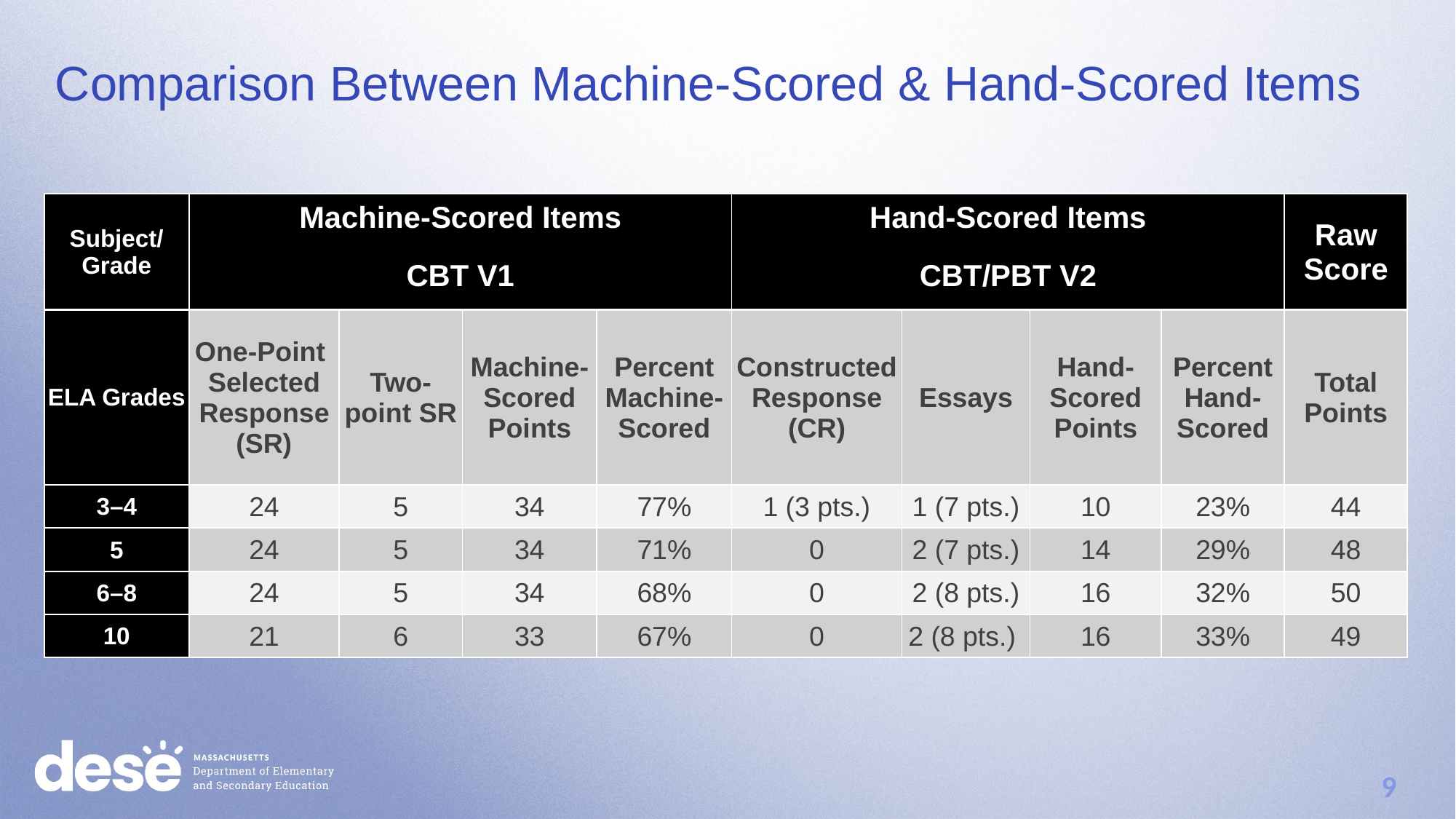

Comparison Between Machine-Scored & Hand-Scored Items
| Subject/ Grade | Machine-Scored Items |  |  |  | Hand-Scored Items |  |  |  | Raw Score |
| --- | --- | --- | --- | --- | --- | --- | --- | --- | --- |
|  | CBT V1 |  |  |  | CBT/PBT V2 |  |  |  |  |
| ELA Grades | One-Point Selected Response (SR) | Two-point SR | Machine- Scored Points | Percent Machine- Scored | Constructed Response (CR) | Essays | Hand-Scored Points | Percent Hand- Scored | Total Points |
| 3–4 | 24 | 5 | 34 | 77% | 1 (3 pts.) | 1 (7 pts.) | 10 | 23% | 44 |
| 5 | 24 | 5 | 34 | 71% | 0 | 2 (7 pts.) | 14 | 29% | 48 |
| 6–8 | 24 | 5 | 34 | 68% | 0 | 2 (8 pts.) | 16 | 32% | 50 |
| 10 | 21 | 6 | 33 | 67% | 0 | 2 (8 pts.) | 16 | 33% | 49 |